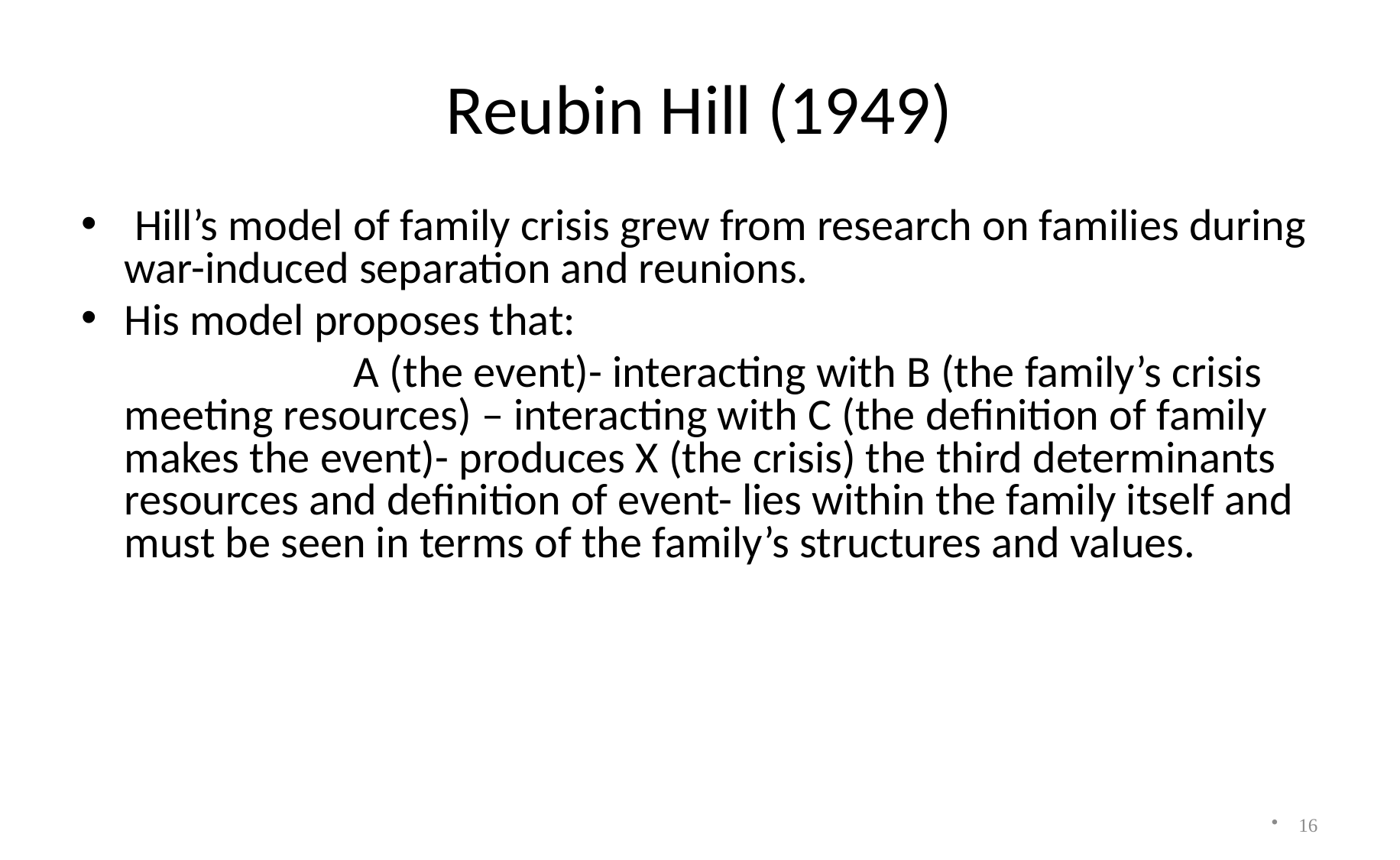

# Reubin Hill (1949)
 Hill’s model of family crisis grew from research on families during war-induced separation and reunions.
His model proposes that:
			A (the event)- interacting with B (the family’s crisis meeting resources) – interacting with C (the definition of family makes the event)- produces X (the crisis) the third determinants resources and definition of event- lies within the family itself and must be seen in terms of the family’s structures and values.
16